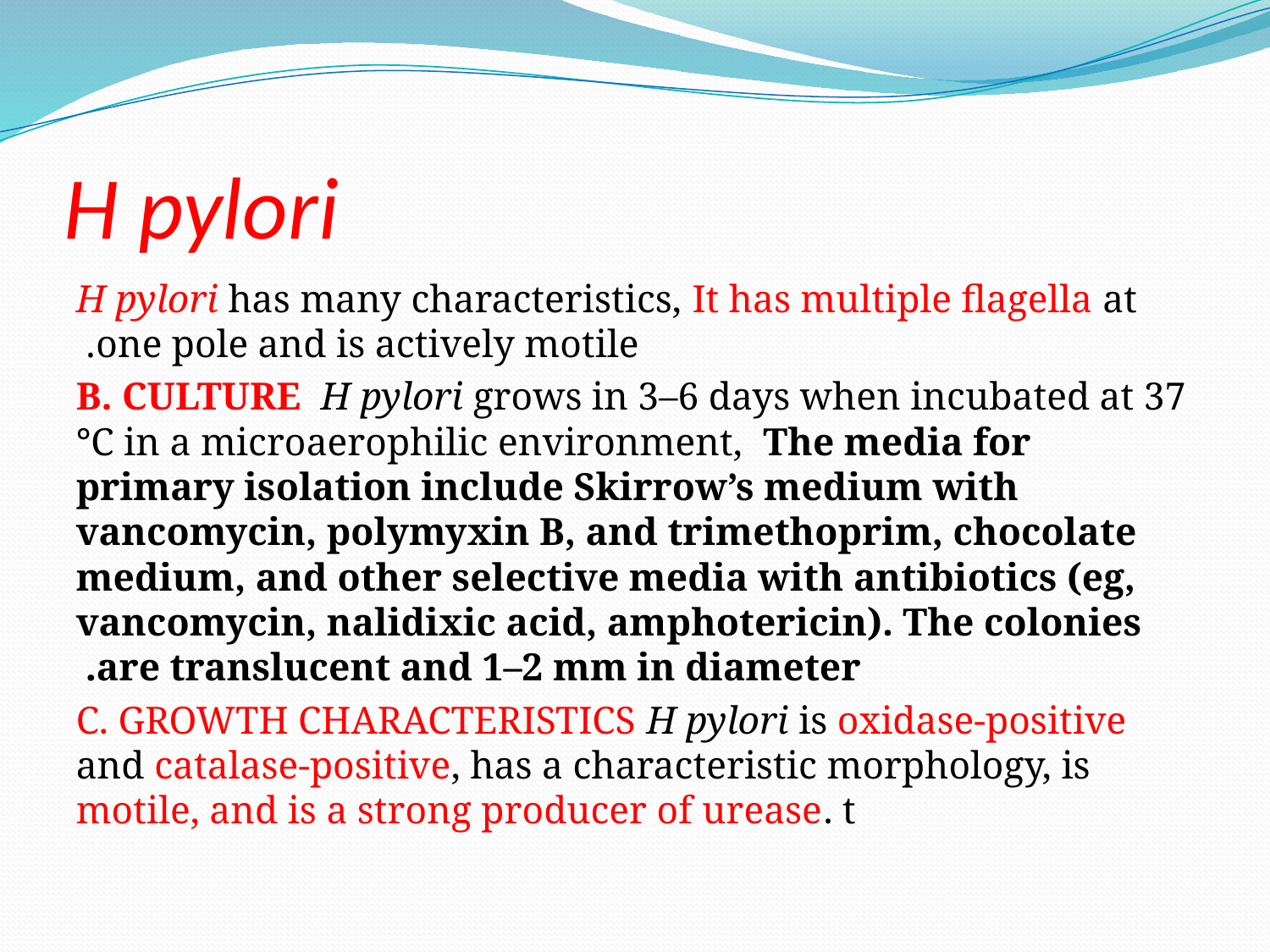

# H pylori
 H pylori has many characteristics, It has multiple flagella at one pole and is actively motile.
B. CULTURE  H pylori grows in 3–6 days when incubated at 37 °C in a microaerophilic environment,  The media for primary isolation include Skirrow’s medium with vancomycin, polymyxin B, and trimethoprim, chocolate medium, and other selective media with antibiotics (eg, vancomycin, nalidixic acid, amphotericin). The colonies are translucent and 1–2 mm in diameter.
C. GROWTH CHARACTERISTICS H pylori is oxidase-positive and catalase-positive, has a characteristic morphology, is motile, and is a strong producer of urease. t